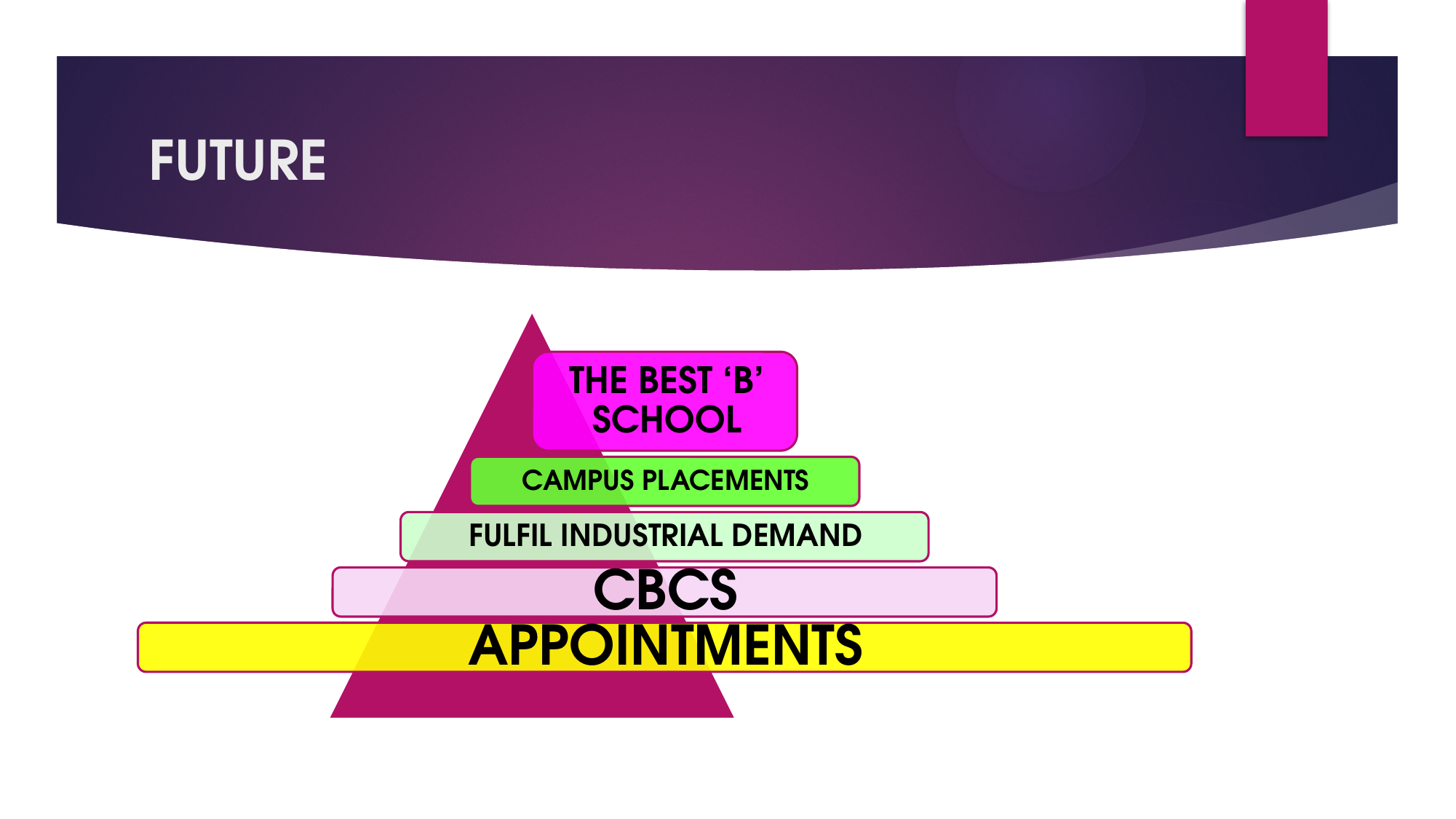

# FUTURE
THE BEST ‘B’ SCHOOL
CAMPUS PLACEMENTS
FULFIL INDUSTRIAL DEMAND
CBCS
APPOINTMENTS